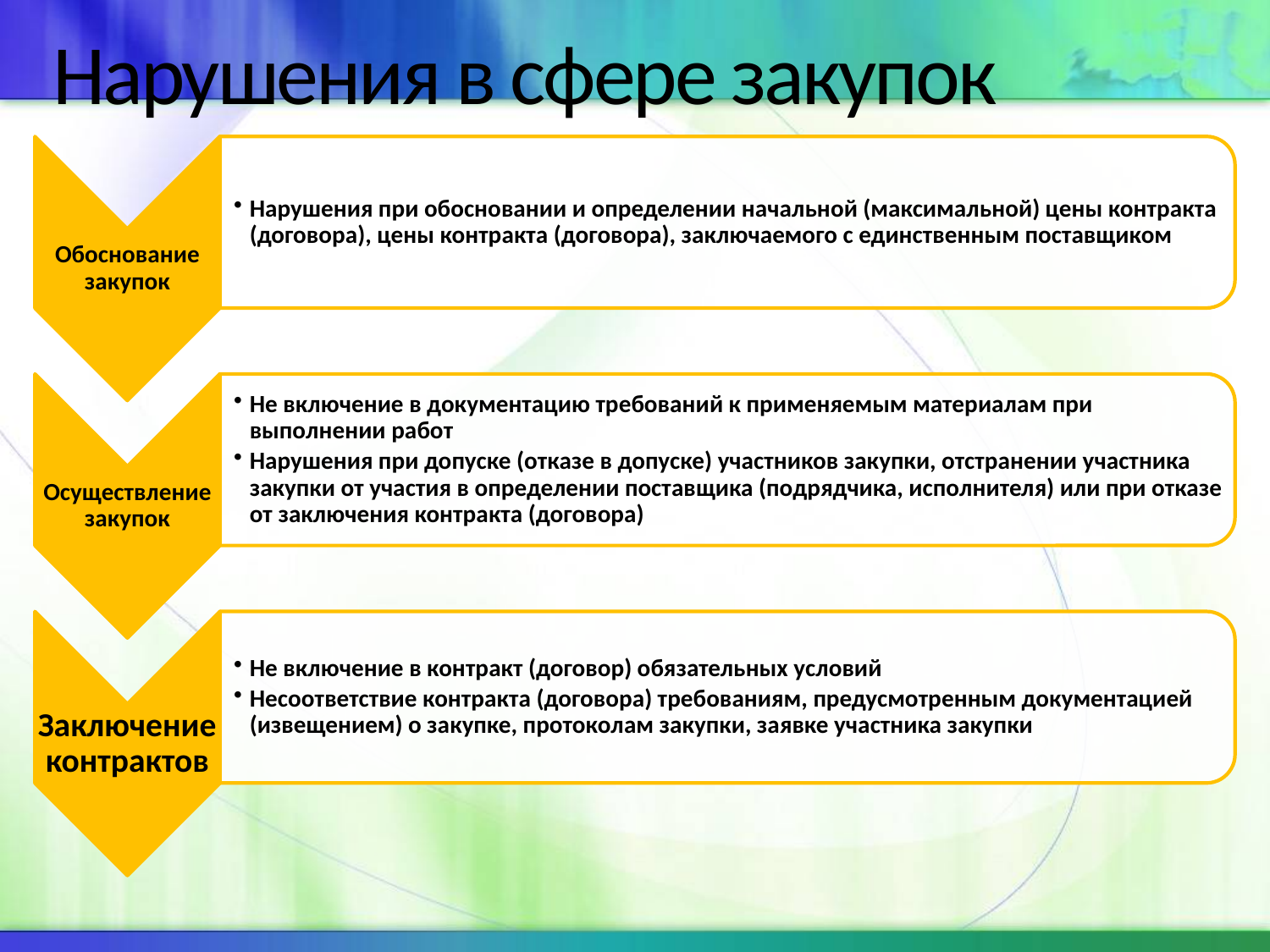

# Нарушения в сфере закупок
Обоснование закупок
Нарушения при обосновании и определении начальной (максимальной) цены контракта (договора), цены контракта (договора), заключаемого с единственным поставщиком
Осуществление закупок
Не включение в документацию требований к применяемым материалам при выполнении работ
Нарушения при допуске (отказе в допуске) участников закупки, отстранении участника закупки от участия в определении поставщика (подрядчика, исполнителя) или при отказе от заключения контракта (договора)
Заключение контрактов
Не включение в контракт (договор) обязательных условий
Несоответствие контракта (договора) требованиям, предусмотренным документацией (извещением) о закупке, протоколам закупки, заявке участника закупки